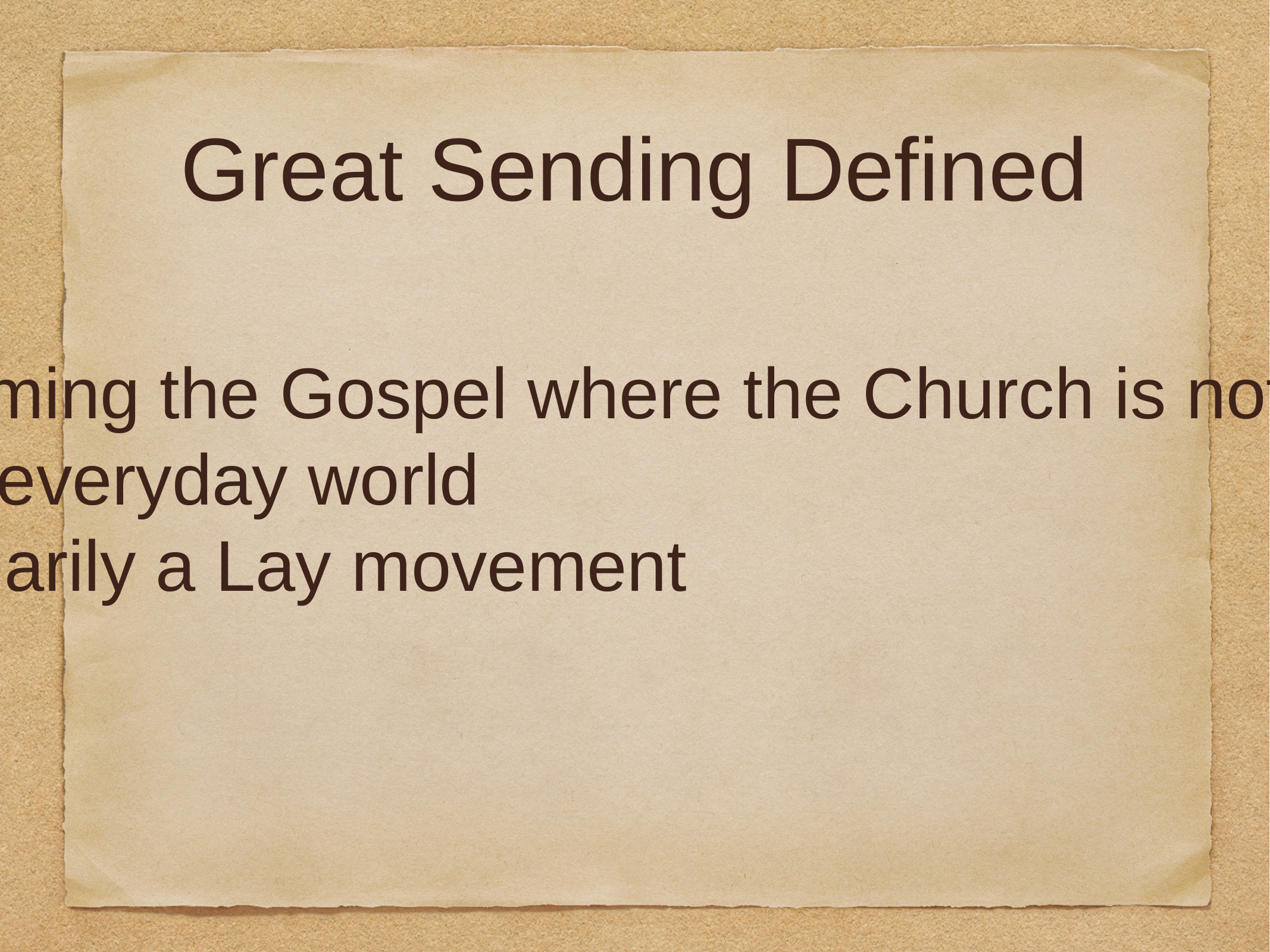

# Great Sending Defined
Proclaiming the Gospel where the Church is not in charge.
Our everyday world
Primarily a Lay movement